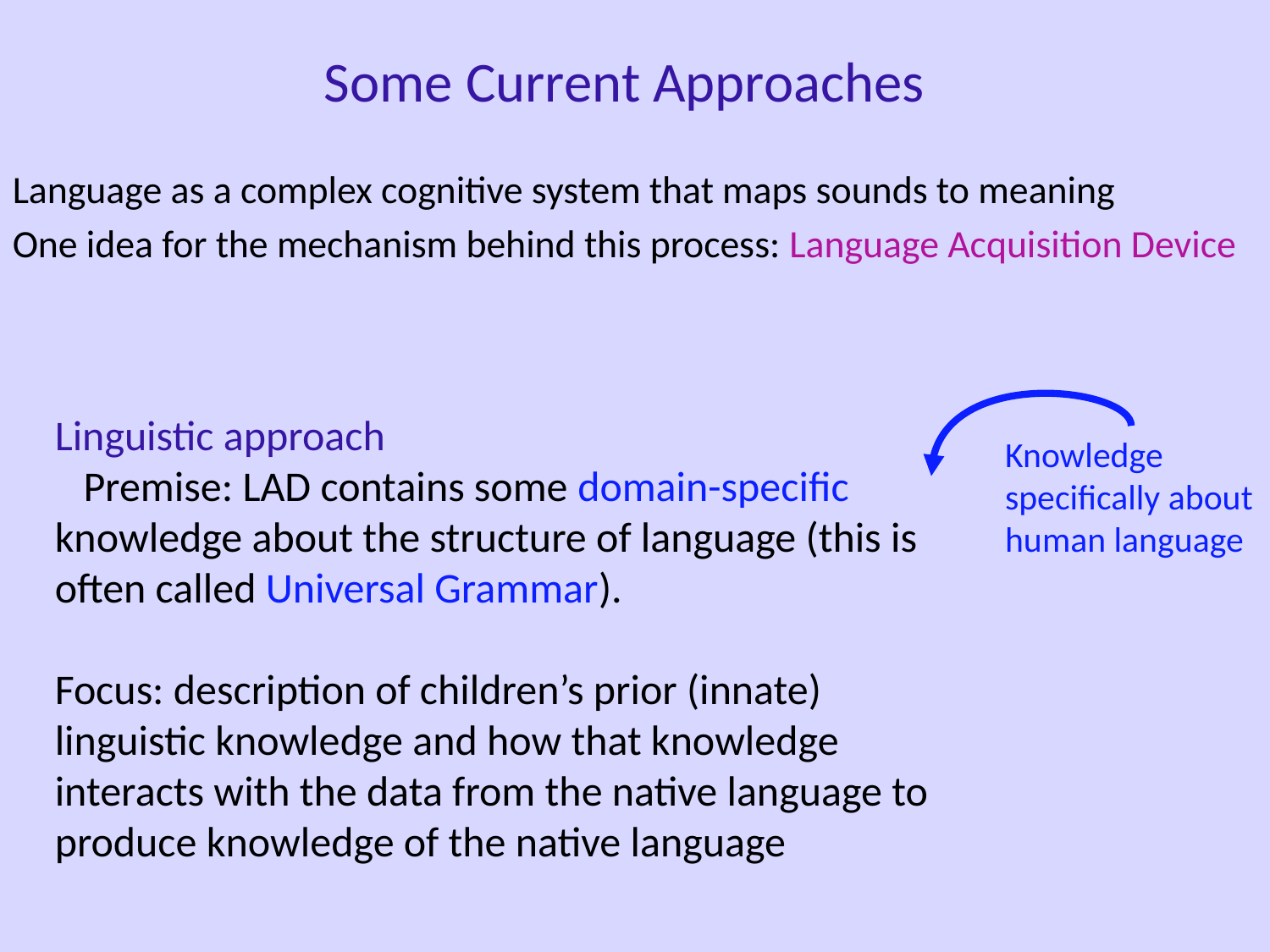

Some Current Approaches
Language as a complex cognitive system that maps sounds to meaning
One idea for the mechanism behind this process: Language Acquisition Device

Linguistic approach
   Premise: LAD contains some domain-specific knowledge about the structure of language (this is often called Universal Grammar).

Focus: description of children’s prior (innate) linguistic knowledge and how that knowledge interacts with the data from the native language to produce knowledge of the native language

Knowledge specifically about human language